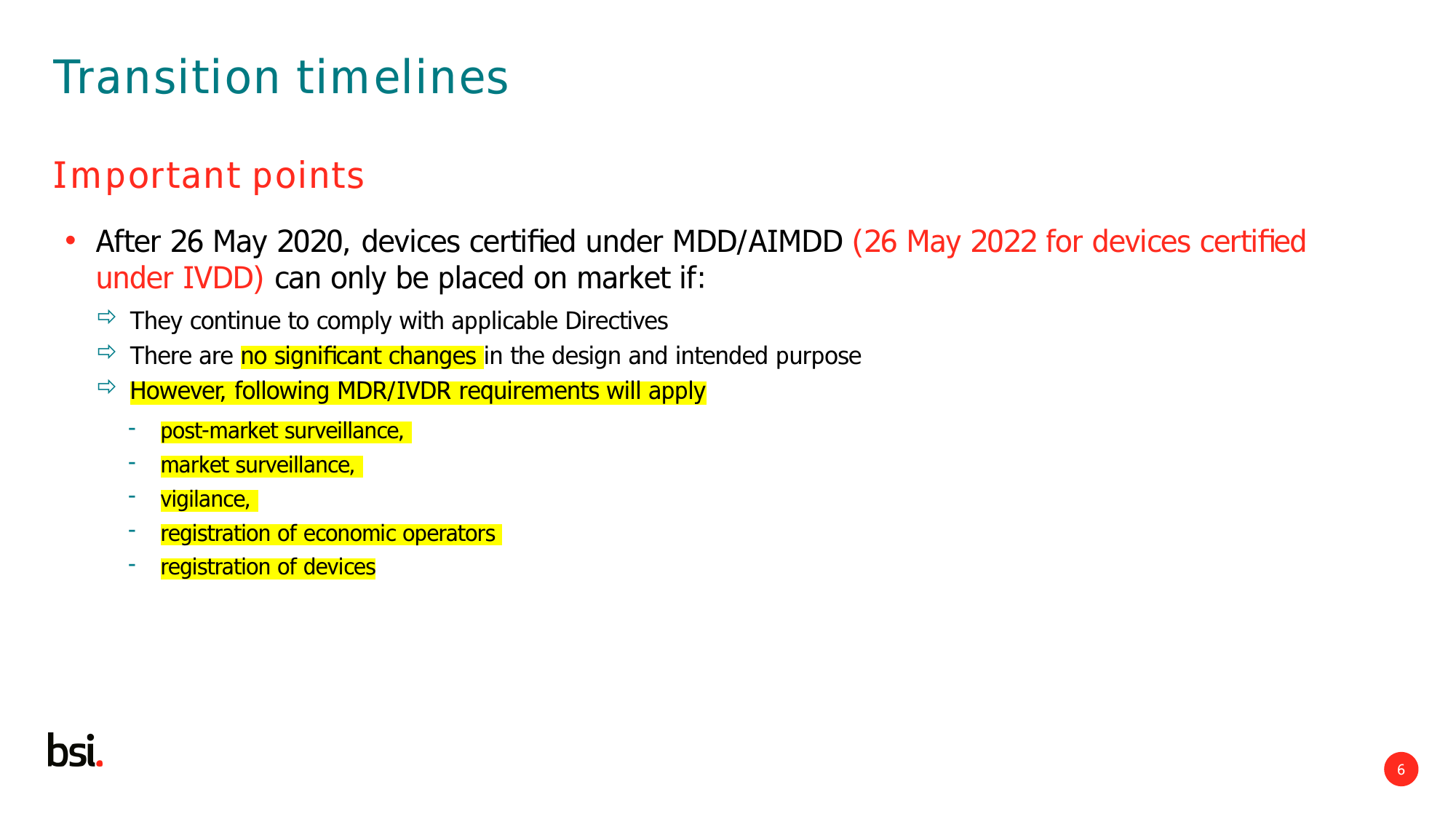

# Transition timelines
Important points
After 26 May 2020, devices certified under MDD/AIMDD (26 May 2022 for devices certified under IVDD) can only be placed on market if:
They continue to comply with applicable Directives
There are no significant changes in the design and intended purpose
However, following MDR/IVDR requirements will apply
post-market surveillance,
market surveillance,
vigilance,
registration of economic operators
registration of devices